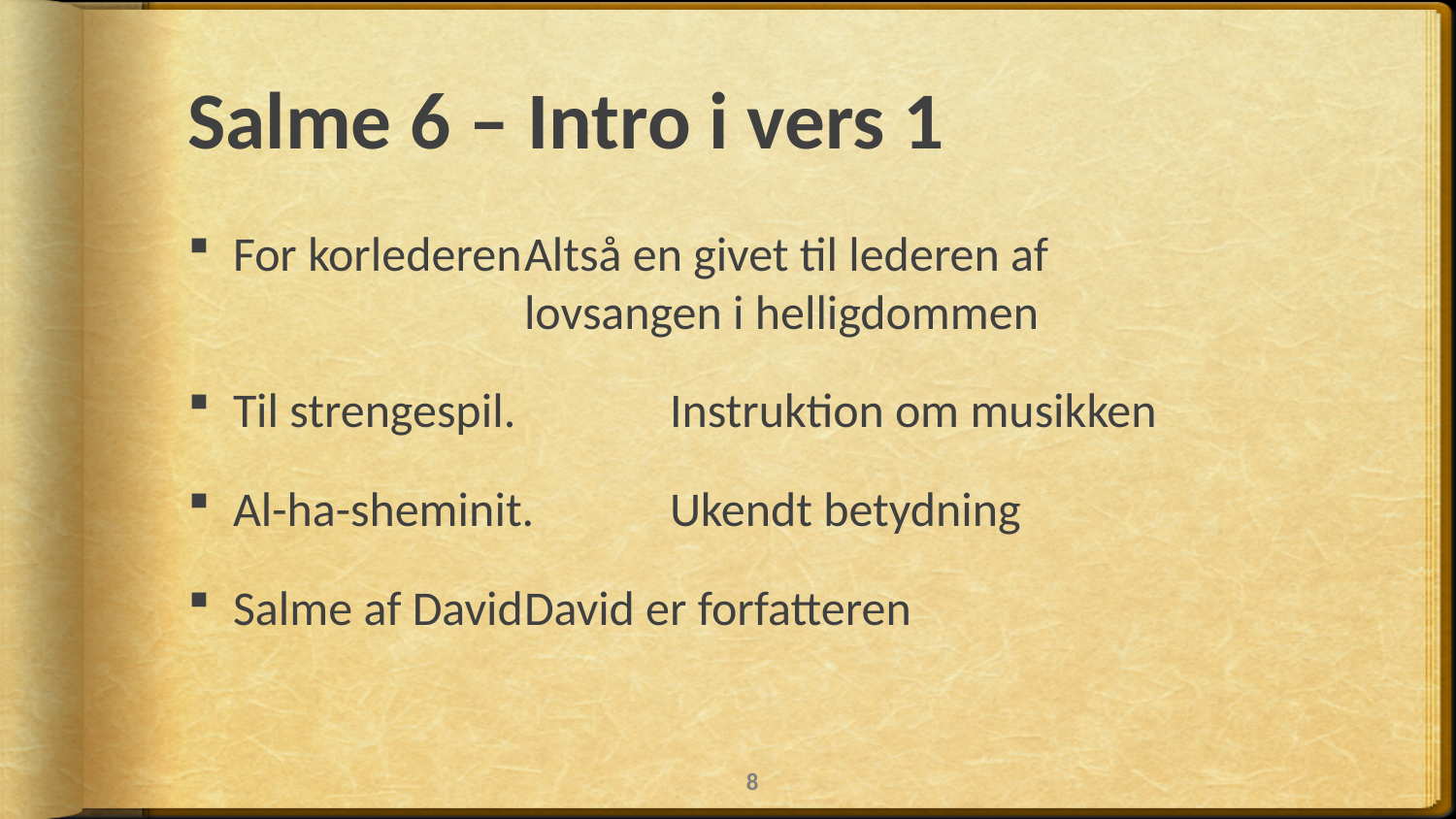

# Salme 6 – Intro i vers 1
For korlederen	Altså en givet til lederen af 				lovsangen i helligdommen
Til strengespil.  	Instruktion om musikken
Al-ha-sheminit. 	Ukendt betydning
Salme af David	David er forfatteren
8